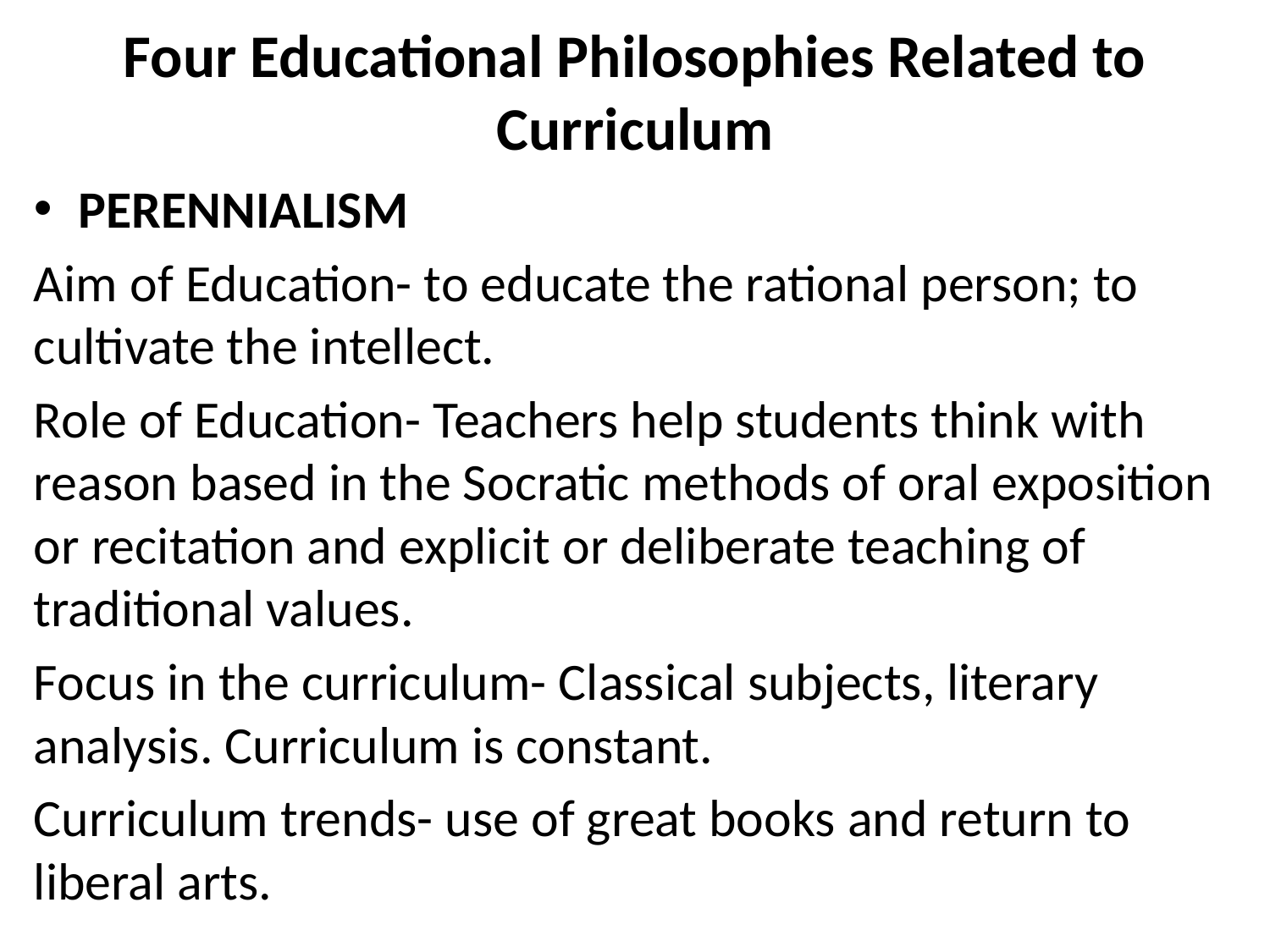

# Four Educational Philosophies Related to Curriculum
PERENNIALISM
Aim of Education- to educate the rational person; to cultivate the intellect.
Role of Education- Teachers help students think with reason based in the Socratic methods of oral exposition or recitation and explicit or deliberate teaching of traditional values.
Focus in the curriculum- Classical subjects, literary analysis. Curriculum is constant.
Curriculum trends- use of great books and return to liberal arts.